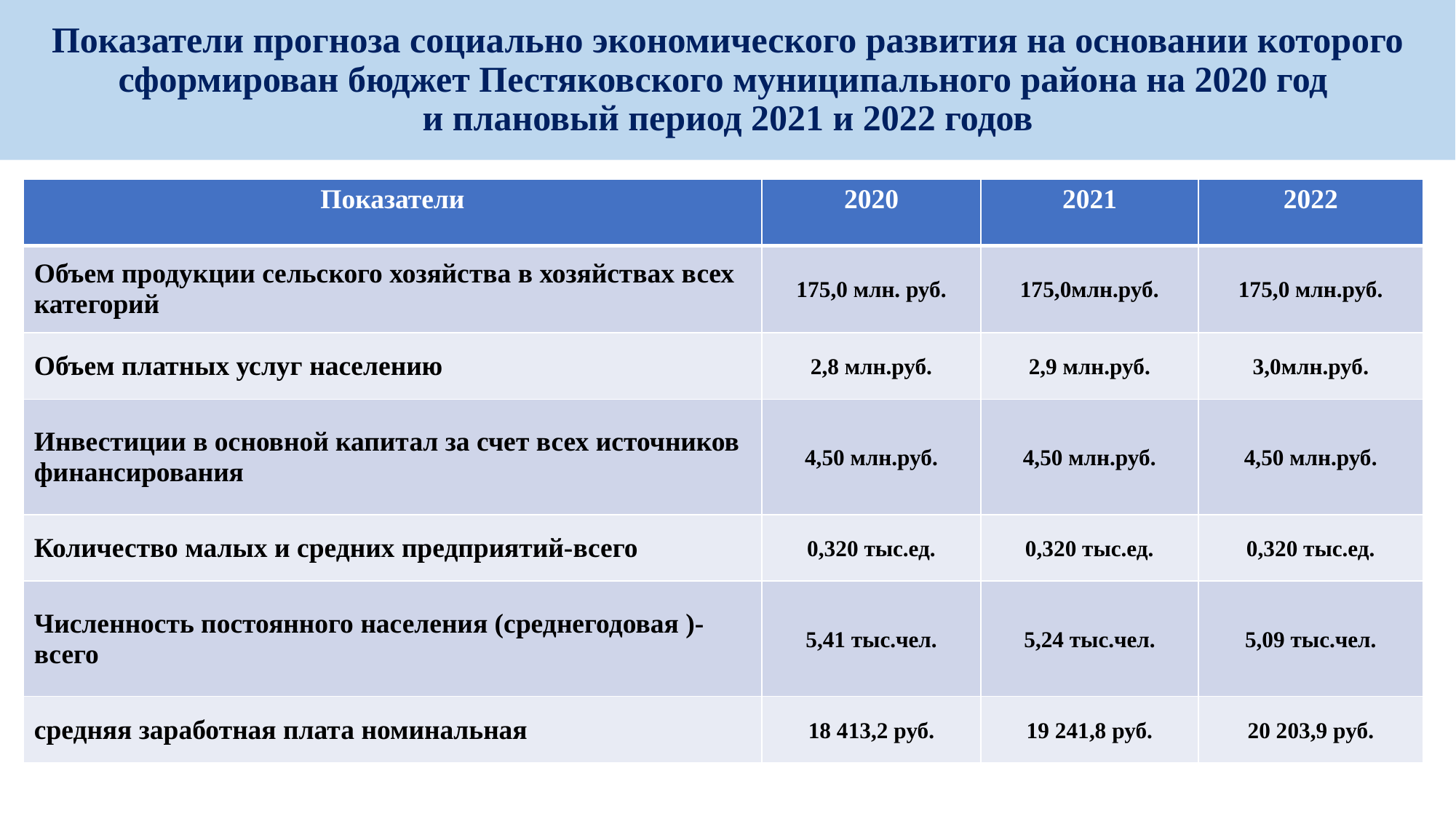

# Показатели прогноза социально экономического развития на основании которого сформирован бюджет Пестяковского муниципального района на 2020 год и плановый период 2021 и 2022 годов
| Показатели | 2020 | 2021 | 2022 |
| --- | --- | --- | --- |
| Объем продукции сельского хозяйства в хозяйствах всех категорий | 175,0 млн. руб. | 175,0млн.руб. | 175,0 млн.руб. |
| Объем платных услуг населению | 2,8 млн.руб. | 2,9 млн.руб. | 3,0млн.руб. |
| Инвестиции в основной капитал за счет всех источников финансирования | 4,50 млн.руб. | 4,50 млн.руб. | 4,50 млн.руб. |
| Количество малых и средних предприятий-всего | 0,320 тыс.ед. | 0,320 тыс.ед. | 0,320 тыс.ед. |
| Численность постоянного населения (среднегодовая )-всего | 5,41 тыс.чел. | 5,24 тыс.чел. | 5,09 тыс.чел. |
| средняя заработная плата номинальная | 18 413,2 руб. | 19 241,8 руб. | 20 203,9 руб. |